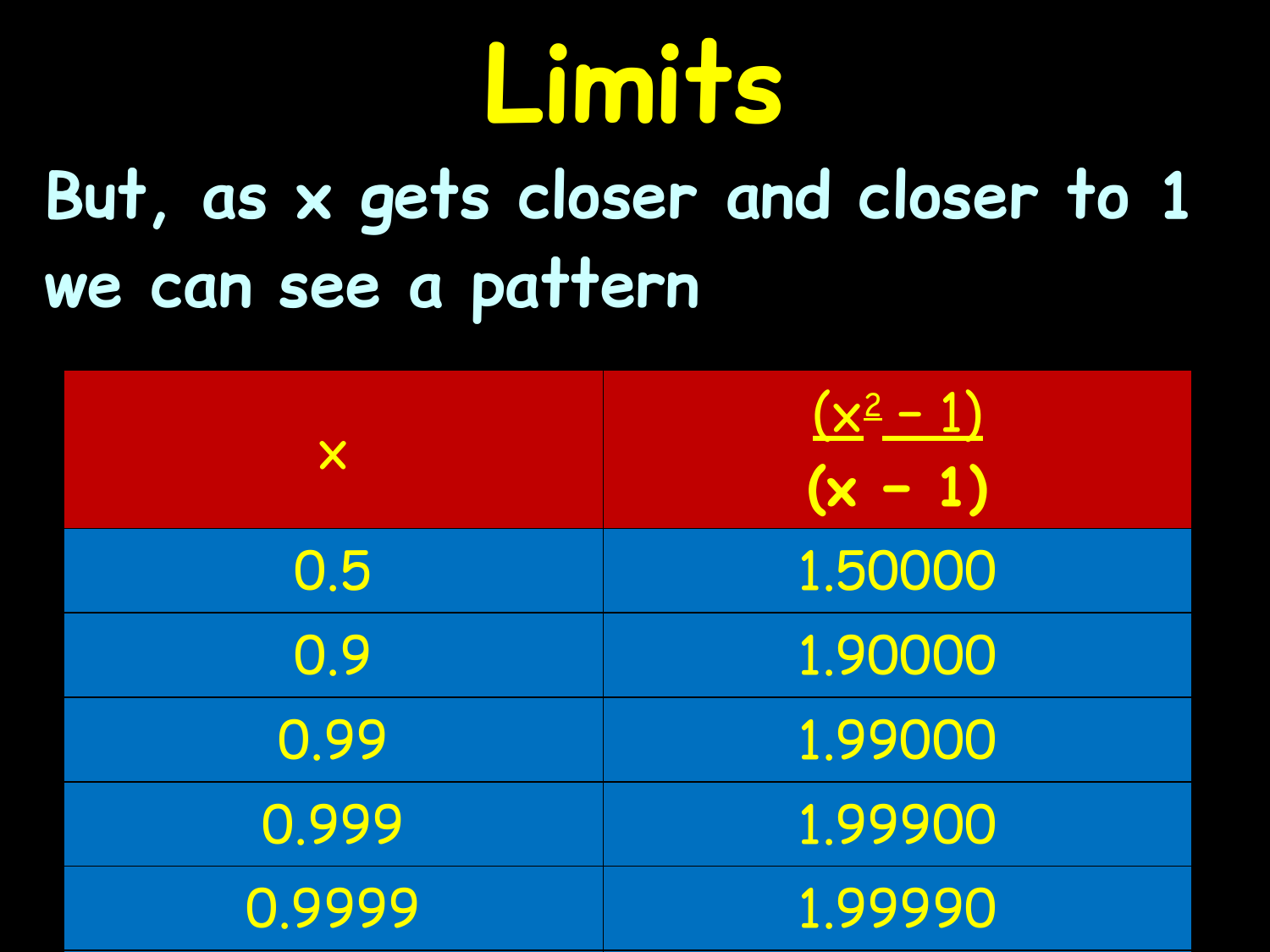

# Limits
But, as x gets closer and closer to 1
we can see a pattern
| x | (x2 − 1) (x − 1) |
| --- | --- |
| 0.5 | 1.50000 |
| 0.9 | 1.90000 |
| 0.99 | 1.99000 |
| 0.999 | 1.99900 |
| 0.9999 | 1.99990 |
| 0.99999 | 1.99999 |